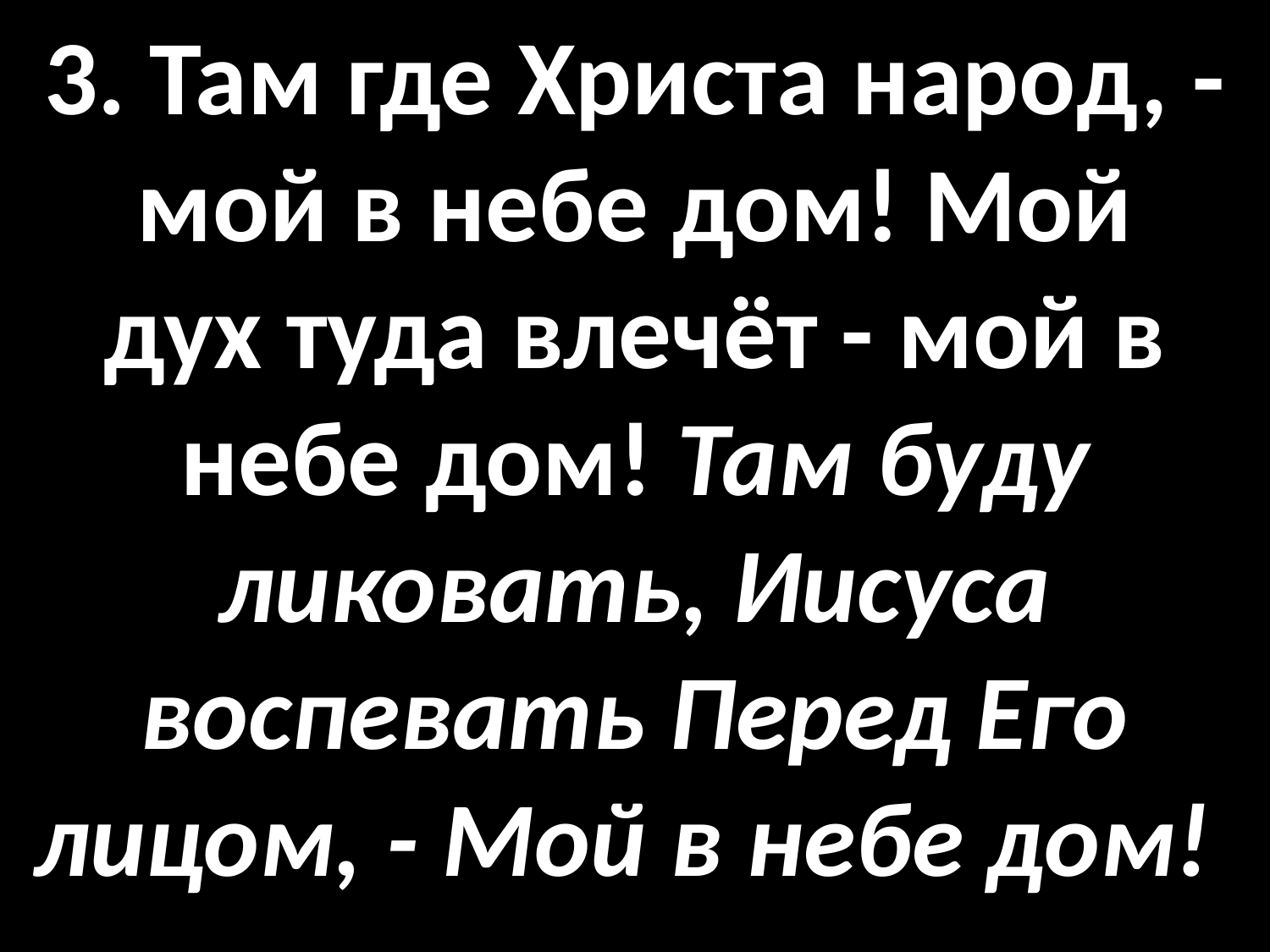

# 3. Там где Христа народ, - мой в небе дом! Мой дух туда влечёт - мой в небе дом! Там буду ликовать, Иисуса воспевать Перед Его лицом, - Мой в небе дом!